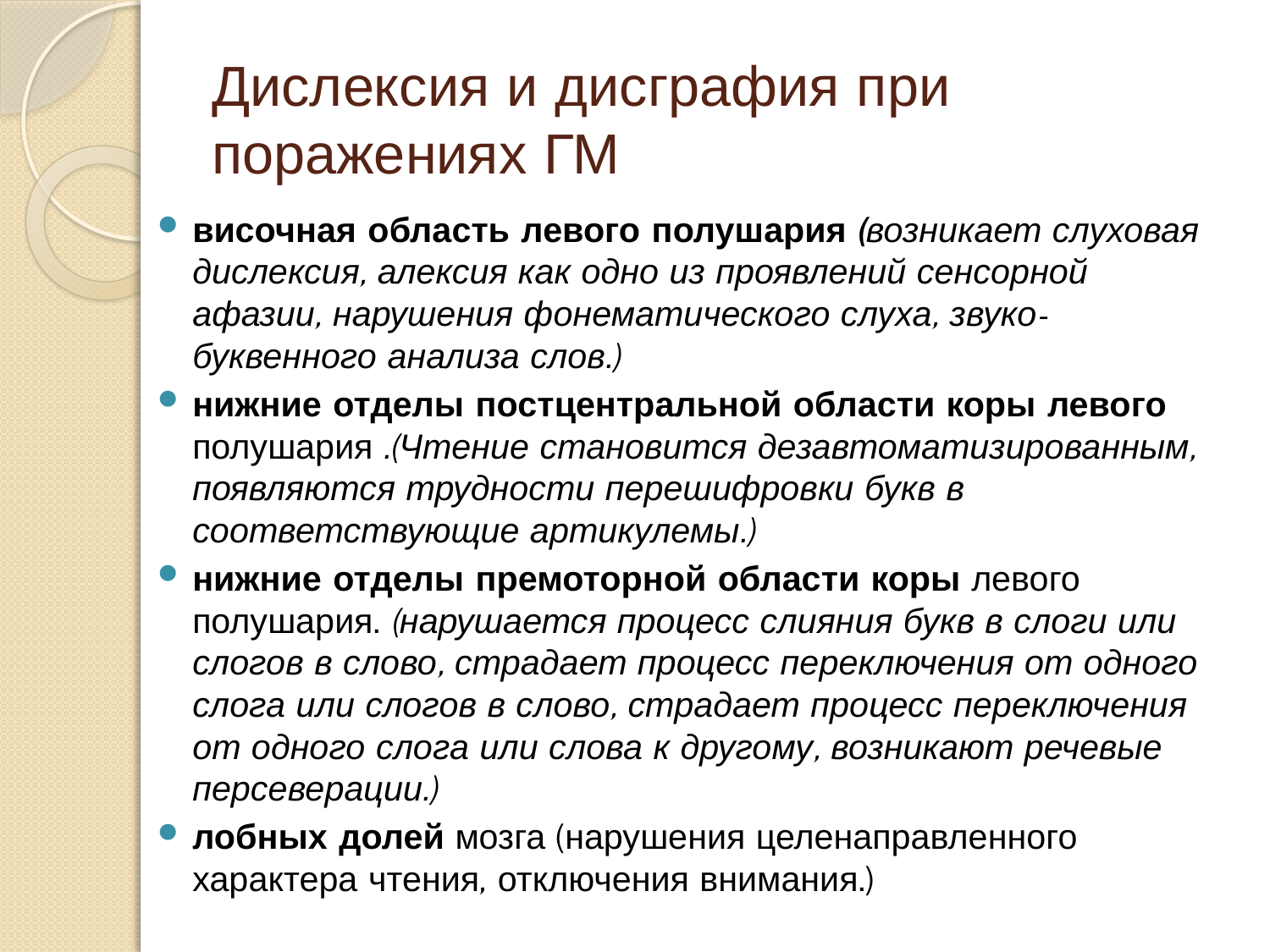

# Дислексия и дисграфия при поражениях ГМ
височная область левого полушария (возникает слуховая дислексия, алексия как одно из проявлений сенсорной афазии, нарушения фонематического слуха, звуко-буквенного анализа слов.)
нижние отделы постцентральной области коры левого полушария .(Чтение становится дезавтоматизированным, появляются трудности перешифровки букв в соответствующие артикулемы.)
нижние отделы премоторной области коры левого полушария. (нарушается процесс слияния букв в слоги или слогов в слово, страдает процесс переключения от одного слога или слогов в слово, страдает процесс переключения от одного слога или слова к другому, возникают речевые персеверации.)
лобных долей мозга (нарушения целенаправленного характера чтения, отключения внимания.)